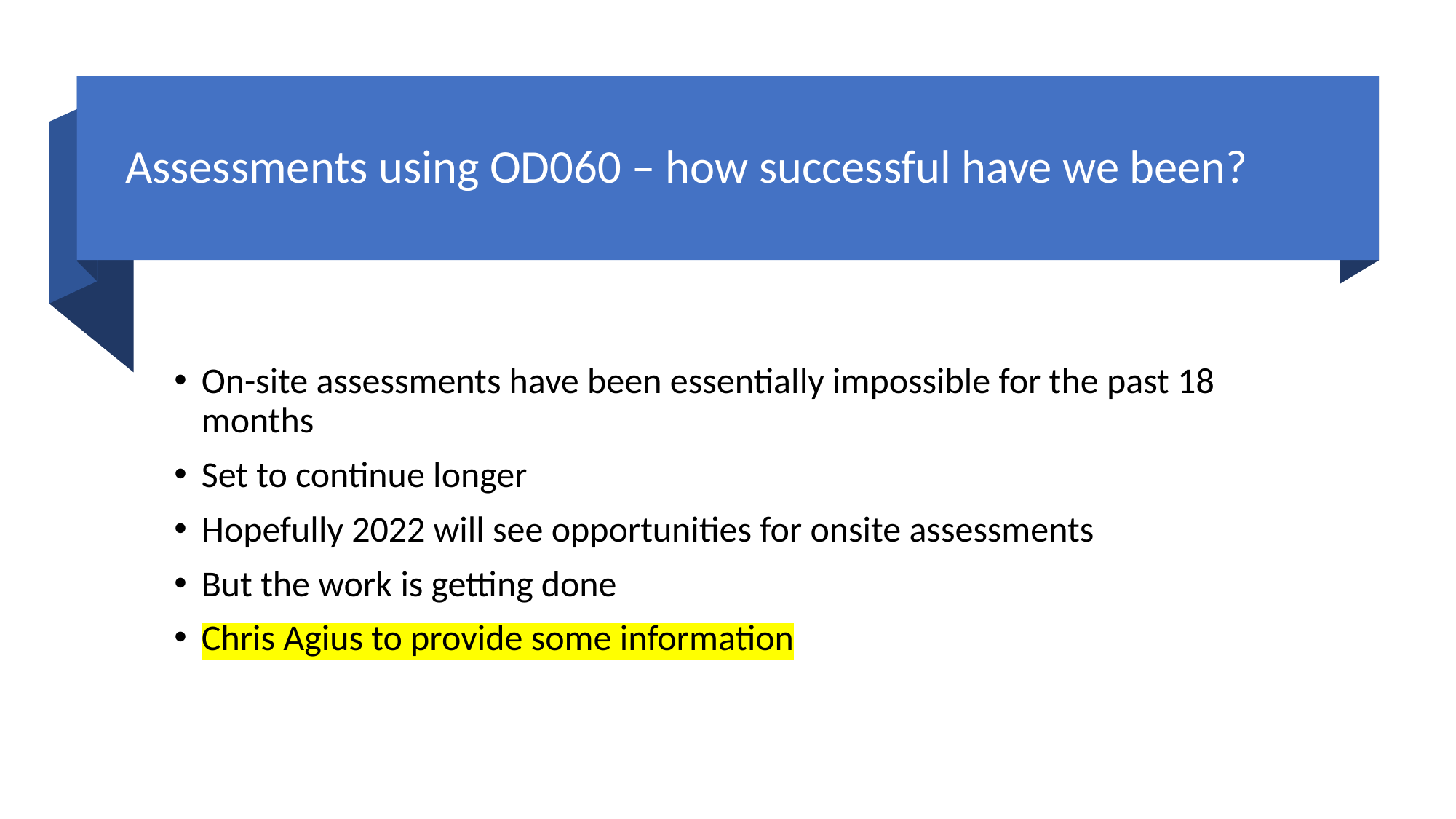

# Assessments using OD060 – how successful have we been?

On-site assessments have been essentially impossible for the past 18 months
Set to continue longer
Hopefully 2022 will see opportunities for onsite assessments
But the work is getting done
Chris Agius to provide some information